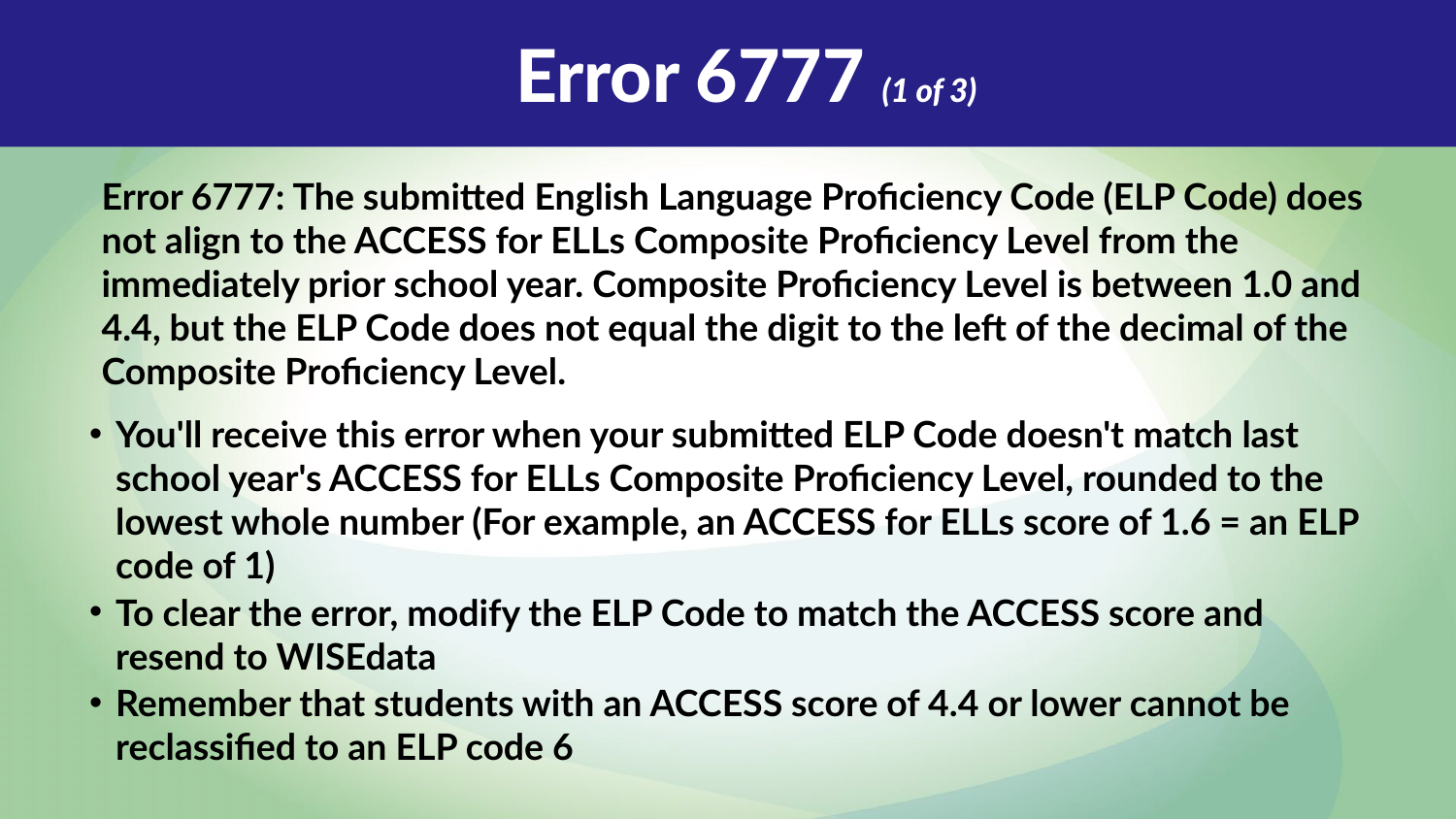

Error 6777 (1 of 3)

Error 6777: The submitted English Language Proficiency Code (ELP Code) does not align to the ACCESS for ELLs Composite Proficiency Level from the immediately prior school year. Composite Proficiency Level is between 1.0 and 4.4, but the ELP Code does not equal the digit to the left of the decimal of the Composite Proficiency Level.

You'll receive this error when your submitted ELP Code doesn't match last school year's ACCESS for ELLs Composite Proficiency Level, rounded to the lowest whole number (For example, an ACCESS for ELLs score of 1.6 = an ELP code of 1)
To clear the error, modify the ELP Code to match the ACCESS score and resend to WISEdata
Remember that students with an ACCESS score of 4.4 or lower cannot be reclassified to an ELP code 6